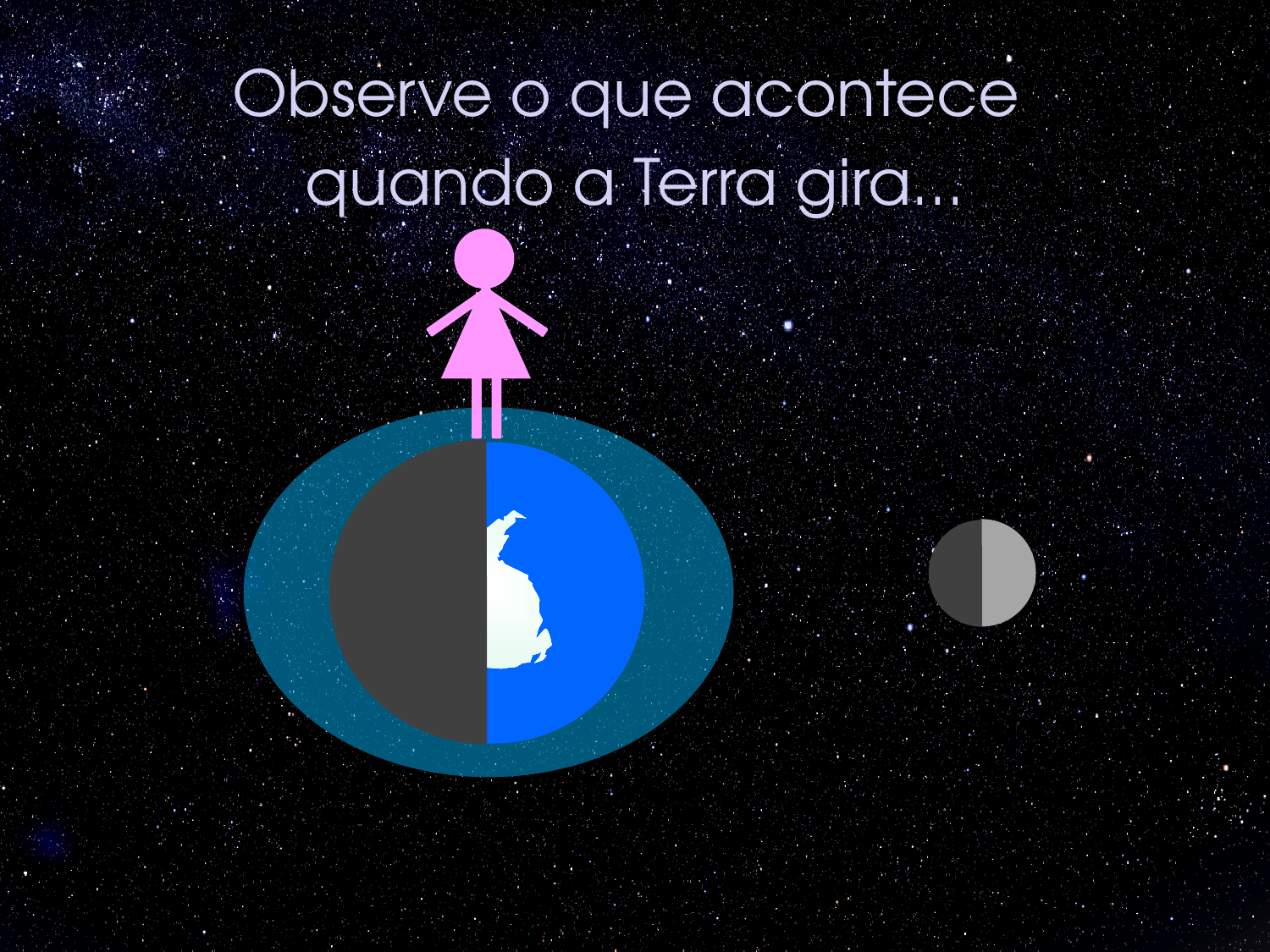

Observe o que acontece
quando a Terra gira...